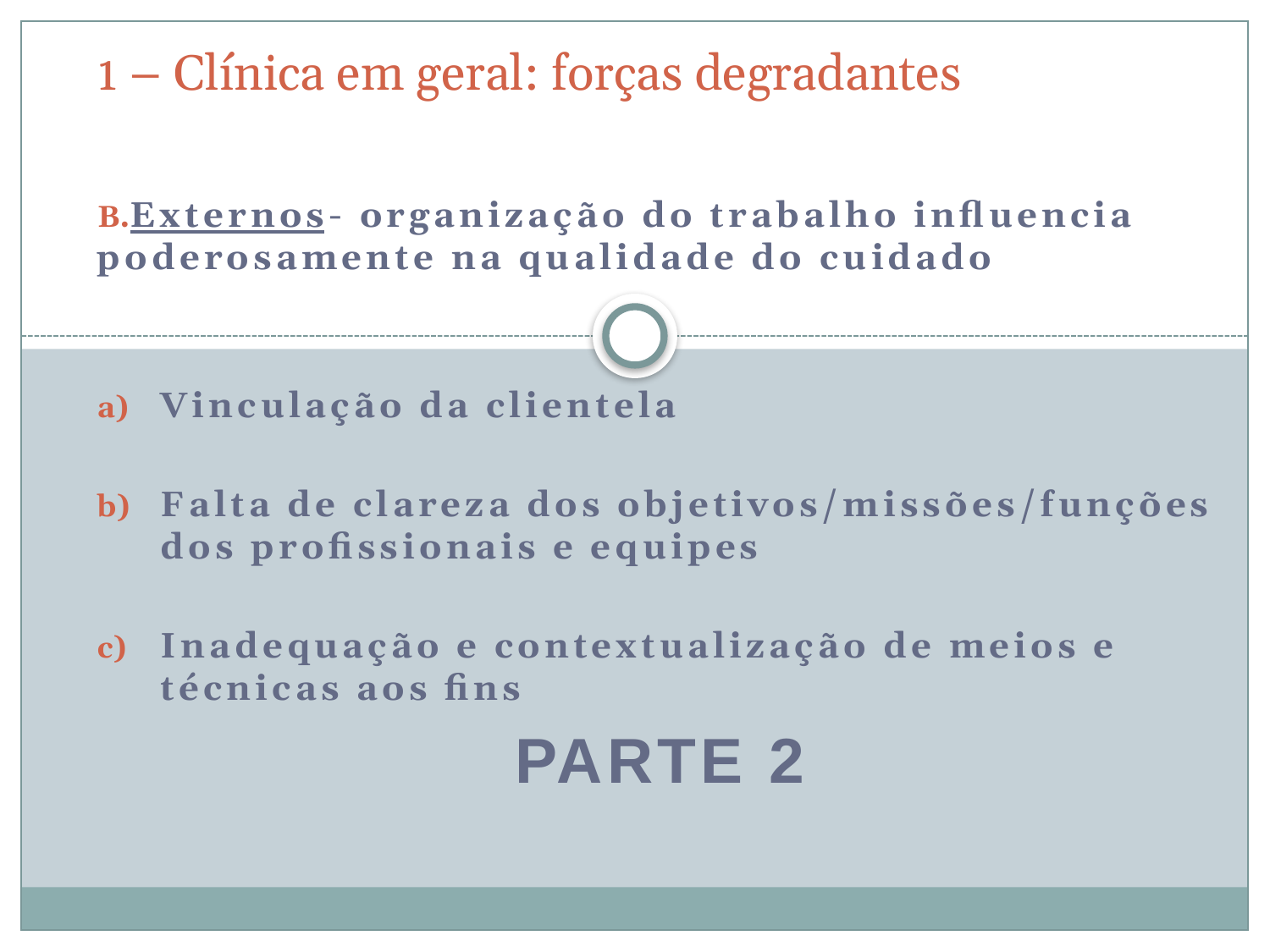

1 – Clínica em geral: forças degradantes

Externos- organização do trabalho influencia poderosamente na qualidade do cuidado

Vinculação da clientela

Falta de clareza dos objetivos/missões/funções dos profissionais e equipes

Inadequação e contextualização de meios e técnicas aos fins
PARTE 2